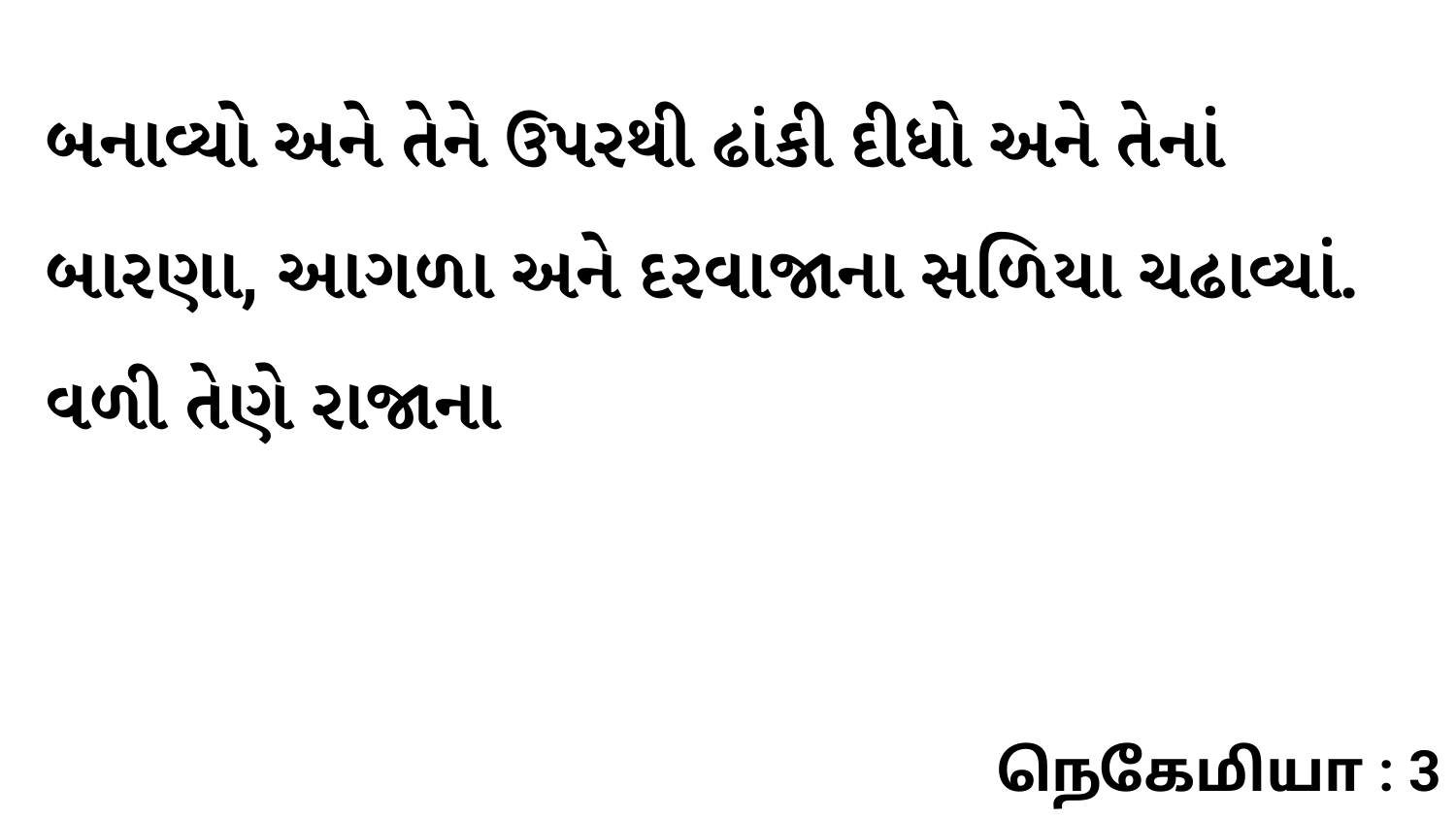

બનાવ્યો અને તેને ઉપરથી ઢાંકી દીધો અને તેનાં બારણા, આગળા અને દરવાજાના સળિયા ચઢાવ્યાં. વળી તેણે રાજાના
நெகேமியா : 3